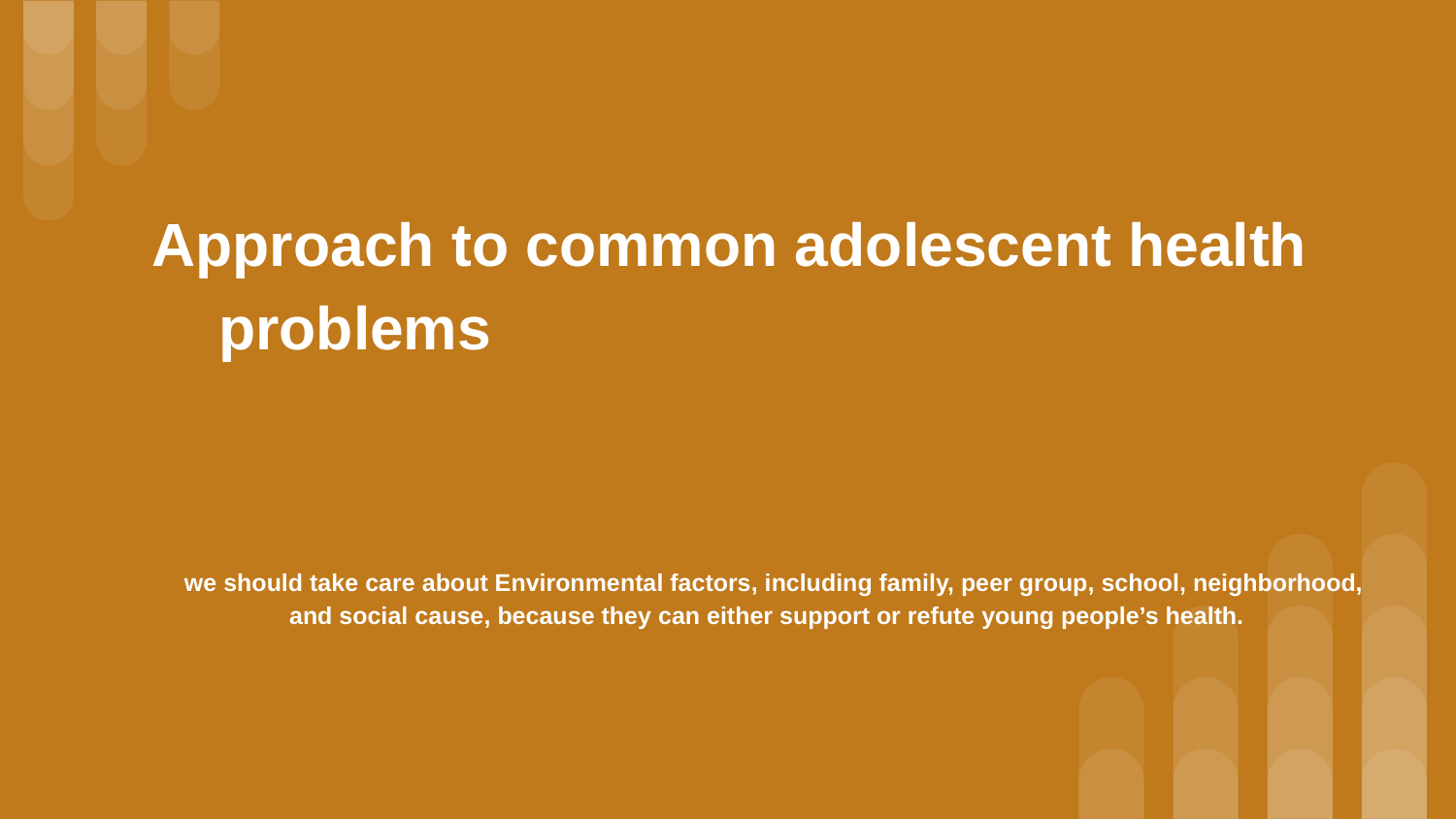

# Approach to common adolescent health problems

we should take care about Environmental factors, including family, peer group, school, neighborhood, and social cause, because they can either support or refute young people’s health.